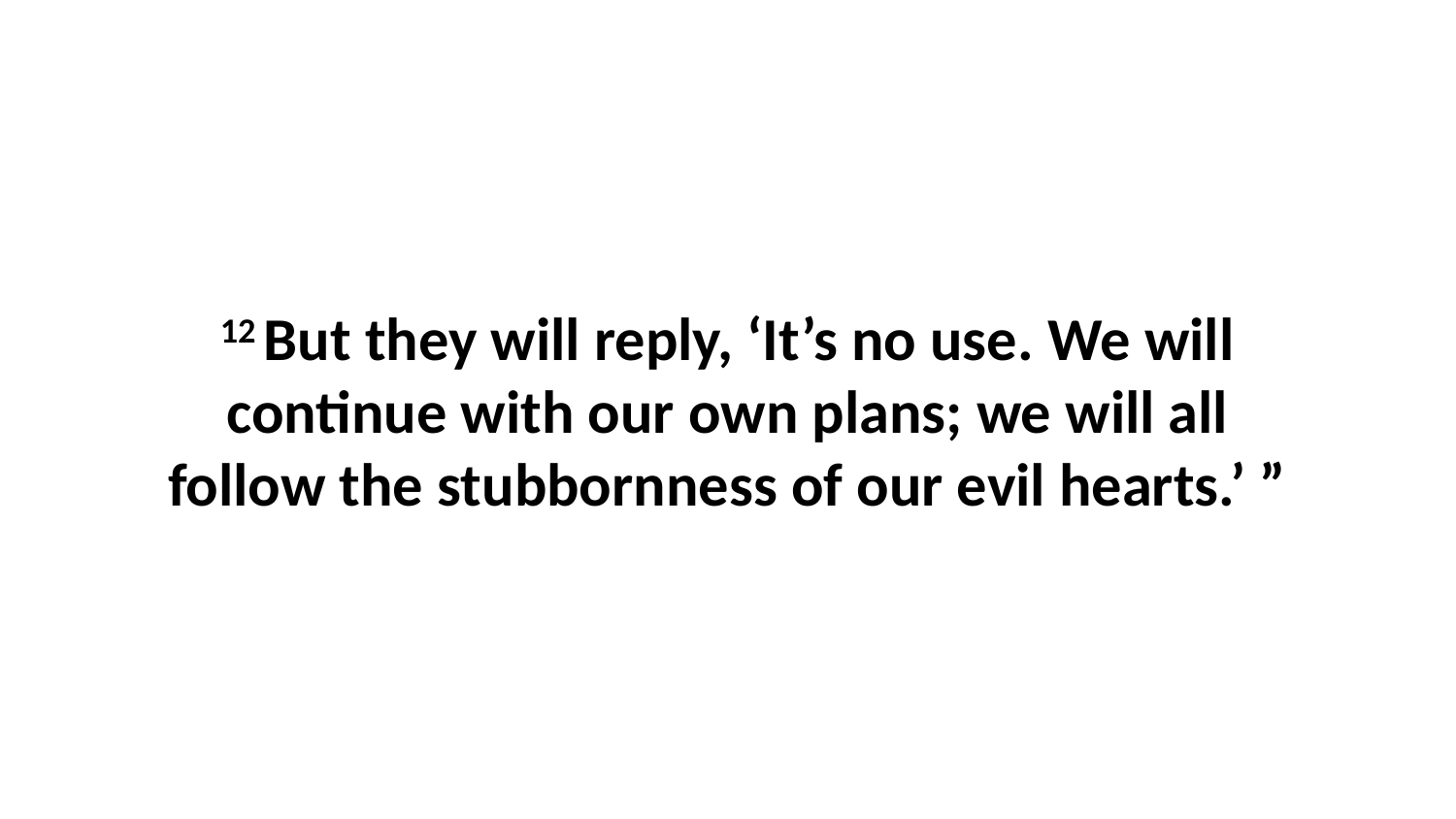

12 But they will reply, ‘It’s no use. We will continue with our own plans; we will all follow the stubbornness of our evil hearts.’ ”